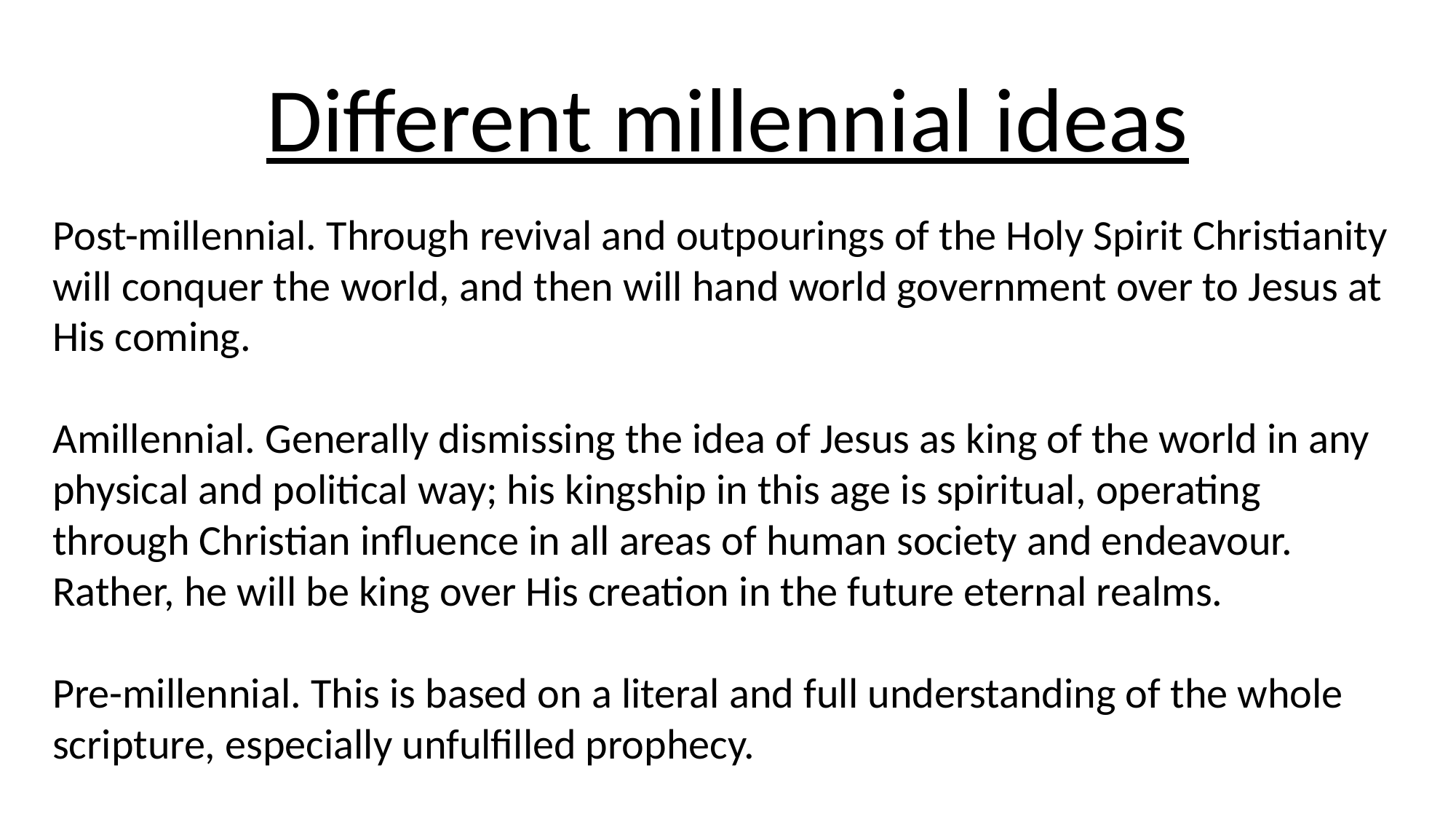

# Different millennial ideas
Post-millennial. Through revival and outpourings of the Holy Spirit Christianity will conquer the world, and then will hand world government over to Jesus at His coming.

Amillennial. Generally dismissing the idea of Jesus as king of the world in any physical and political way; his kingship in this age is spiritual, operating through Christian influence in all areas of human society and endeavour. Rather, he will be king over His creation in the future eternal realms.

Pre-millennial. This is based on a literal and full understanding of the whole scripture, especially unfulfilled prophecy.